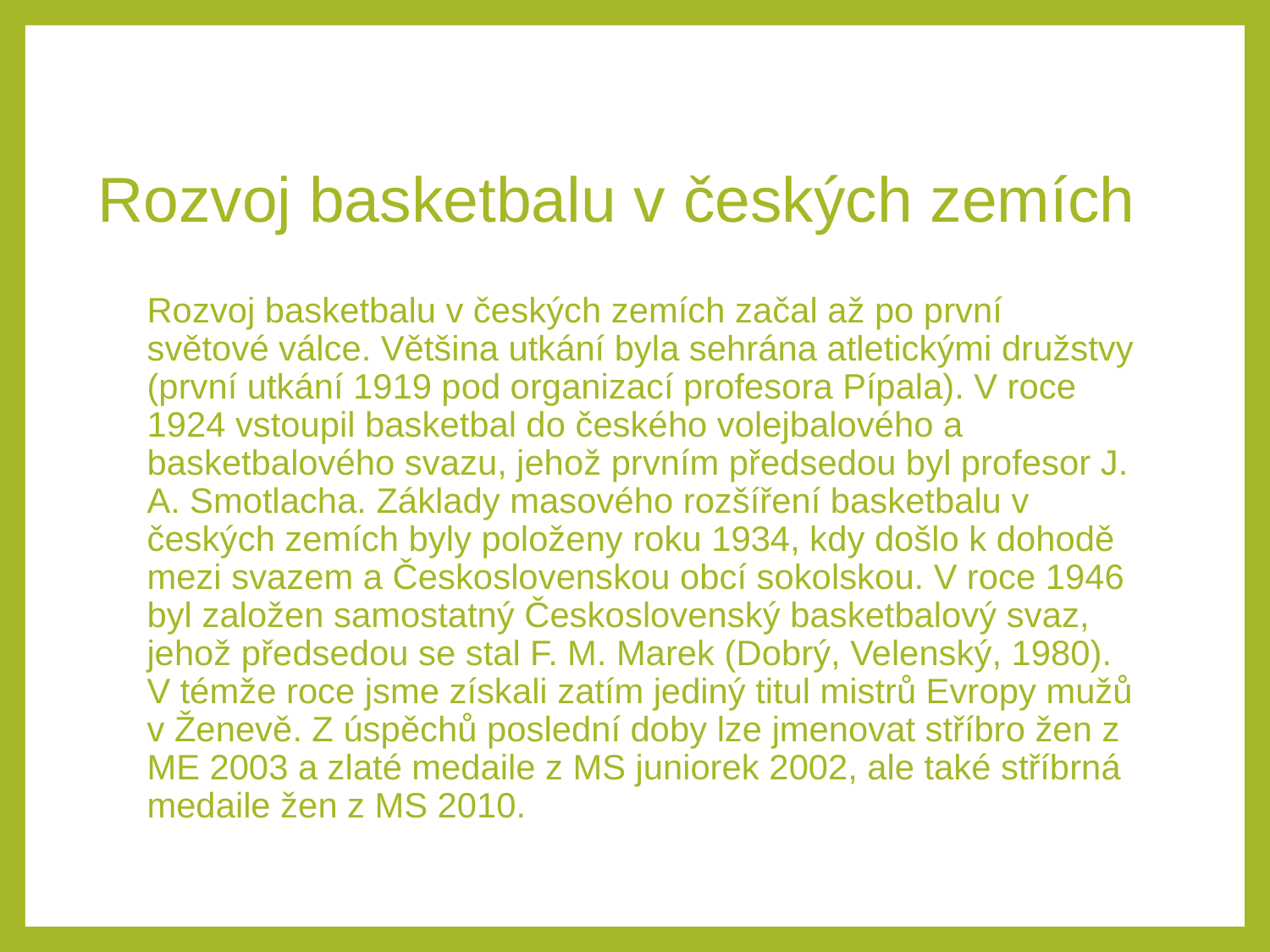

# Rozvoj basketbalu v českých zemích
Rozvoj basketbalu v českých zemích začal až po první světové válce. Většina utkání byla sehrána atletickými družstvy (první utkání 1919 pod organizací profesora Pípala). V roce 1924 vstoupil basketbal do českého volejbalového a basketbalového svazu, jehož prvním předsedou byl profesor J. A. Smotlacha. Základy masového rozšíření basketbalu v českých zemích byly položeny roku 1934, kdy došlo k dohodě mezi svazem a Československou obcí sokolskou. V roce 1946 byl založen samostatný Československý basketbalový svaz, jehož předsedou se stal F. M. Marek (Dobrý, Velenský, 1980). V témže roce jsme získali zatím jediný titul mistrů Evropy mužů v Ženevě. Z úspěchů poslední doby lze jmenovat stříbro žen z ME 2003 a zlaté medaile z MS juniorek 2002, ale také stříbrná medaile žen z MS 2010.